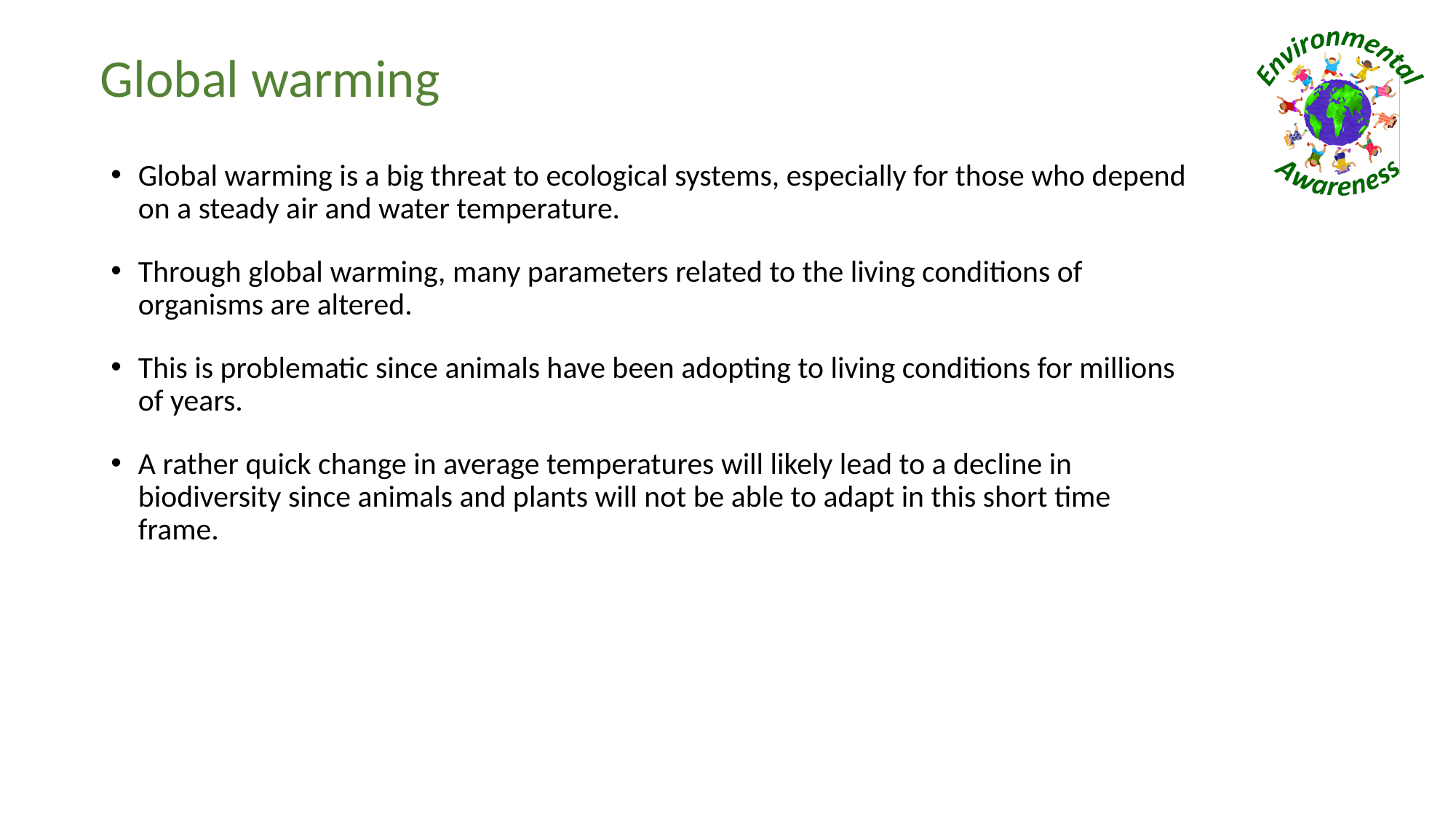

# Global warming
Global warming is a big threat to ecological systems, especially for those who depend on a steady air and water temperature.
Through global warming, many parameters related to the living conditions of organisms are altered.
This is problematic since animals have been adopting to living conditions for millions of years.
A rather quick change in average temperatures will likely lead to a decline in biodiversity since animals and plants will not be able to adapt in this short time frame.